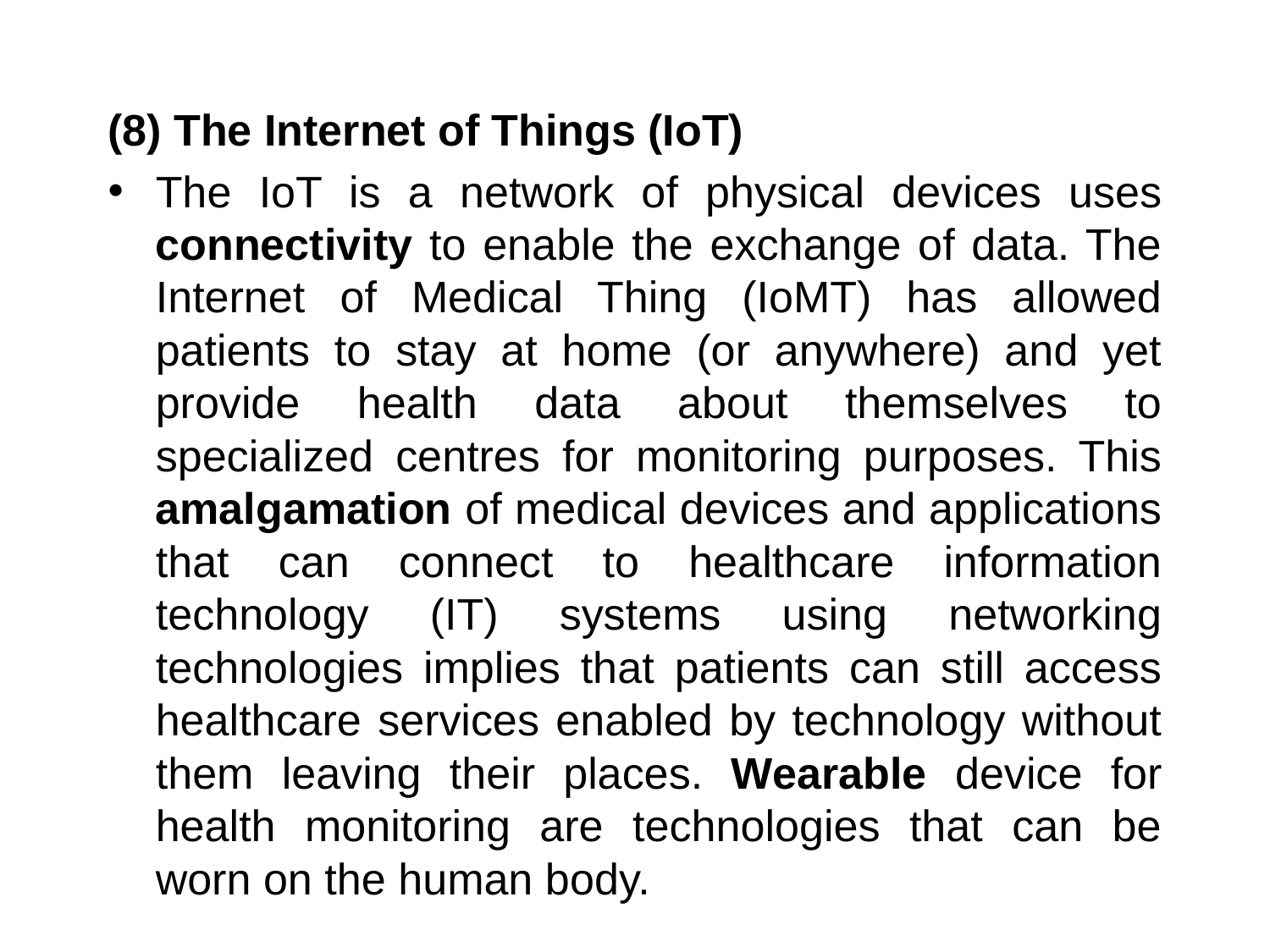

(8) The Internet of Things (IoT)
The IoT is a network of physical devices uses connectivity to enable the exchange of data. The Internet of Medical Thing (IoMT) has allowed patients to stay at home (or anywhere) and yet provide health data about themselves to specialized centres for monitoring purposes. This amalgamation of medical devices and applications that can connect to healthcare information technology (IT) systems using networking technologies implies that patients can still access healthcare services enabled by technology without them leaving their places. Wearable device for health monitoring are technologies that can be worn on the human body.